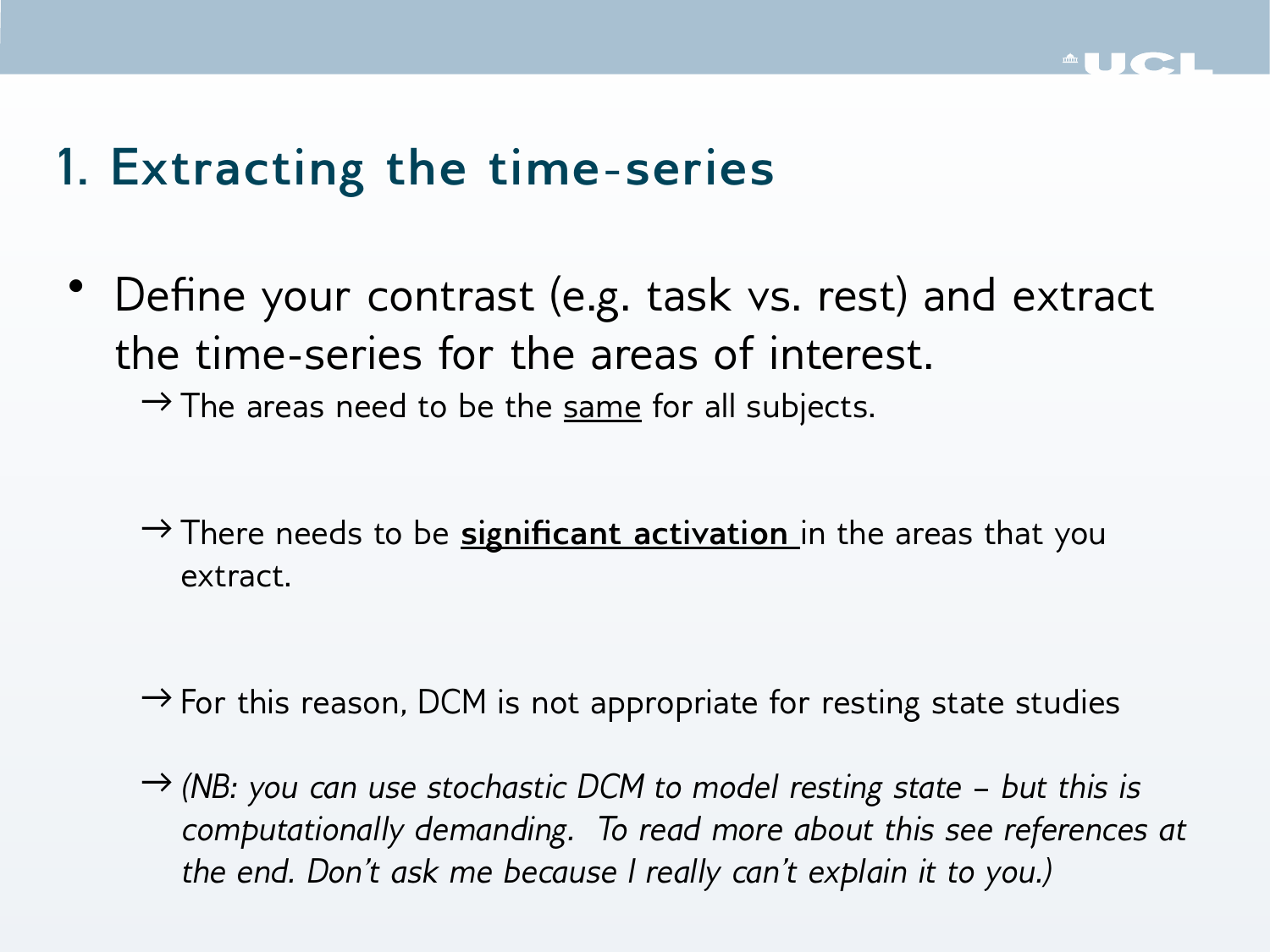

# 1. Extracting the time-series
Define your contrast (e.g. task vs. rest) and extract the time-series for the areas of interest.
The areas need to be the same for all subjects.

There needs to be significant activation in the areas that you extract.

For this reason, DCM is not appropriate for resting state studies

(NB: you can use stochastic DCM to model resting state – but this is computationally demanding.  To read more about this see references at the end. Don’t ask me because I really can’t explain it to you.)